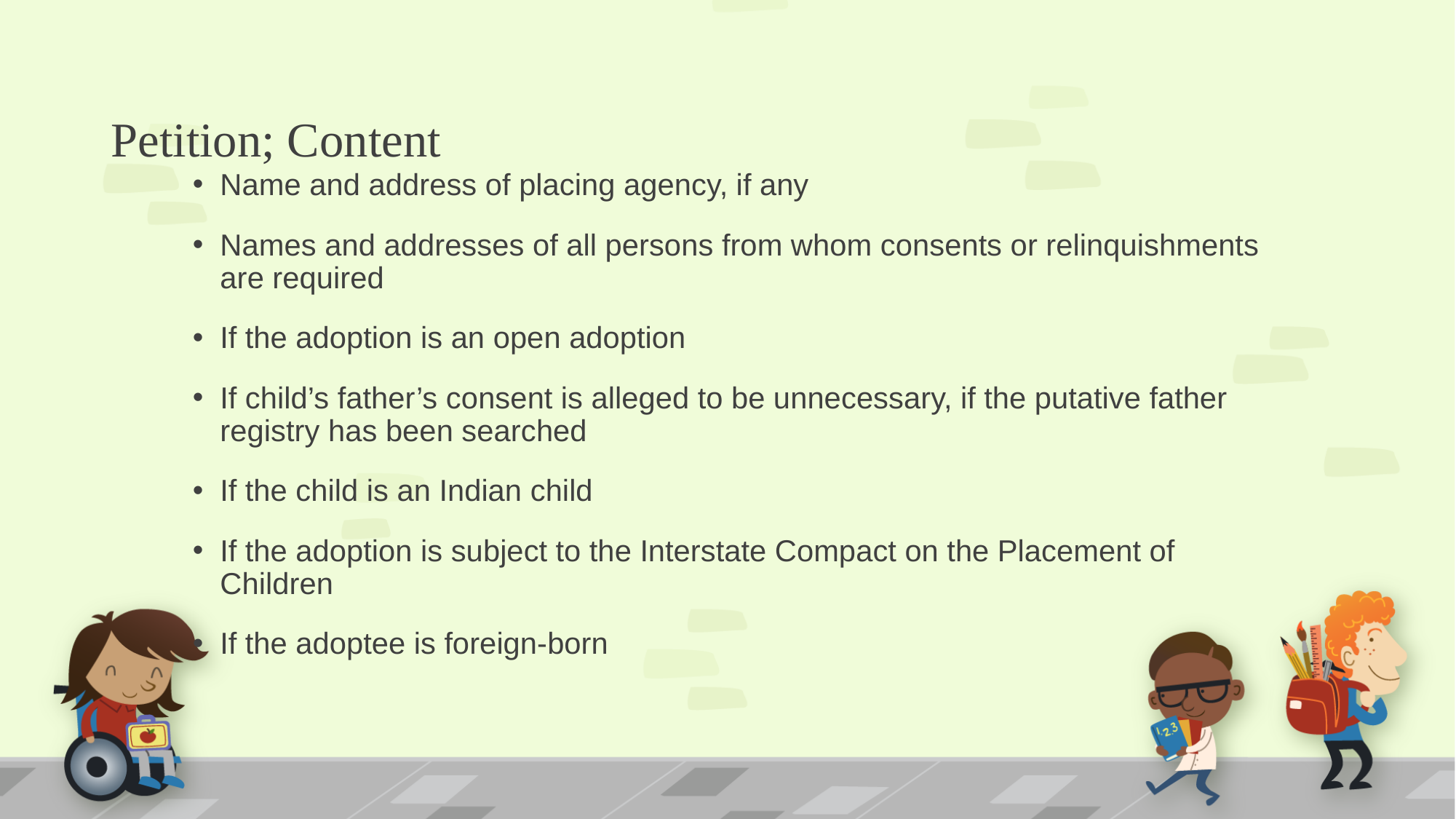

# Petition; Content
Name and address of placing agency, if any
Names and addresses of all persons from whom consents or relinquishments are required
If the adoption is an open adoption
If child’s father’s consent is alleged to be unnecessary, if the putative father registry has been searched
If the child is an Indian child
If the adoption is subject to the Interstate Compact on the Placement of Children
If the adoptee is foreign-born